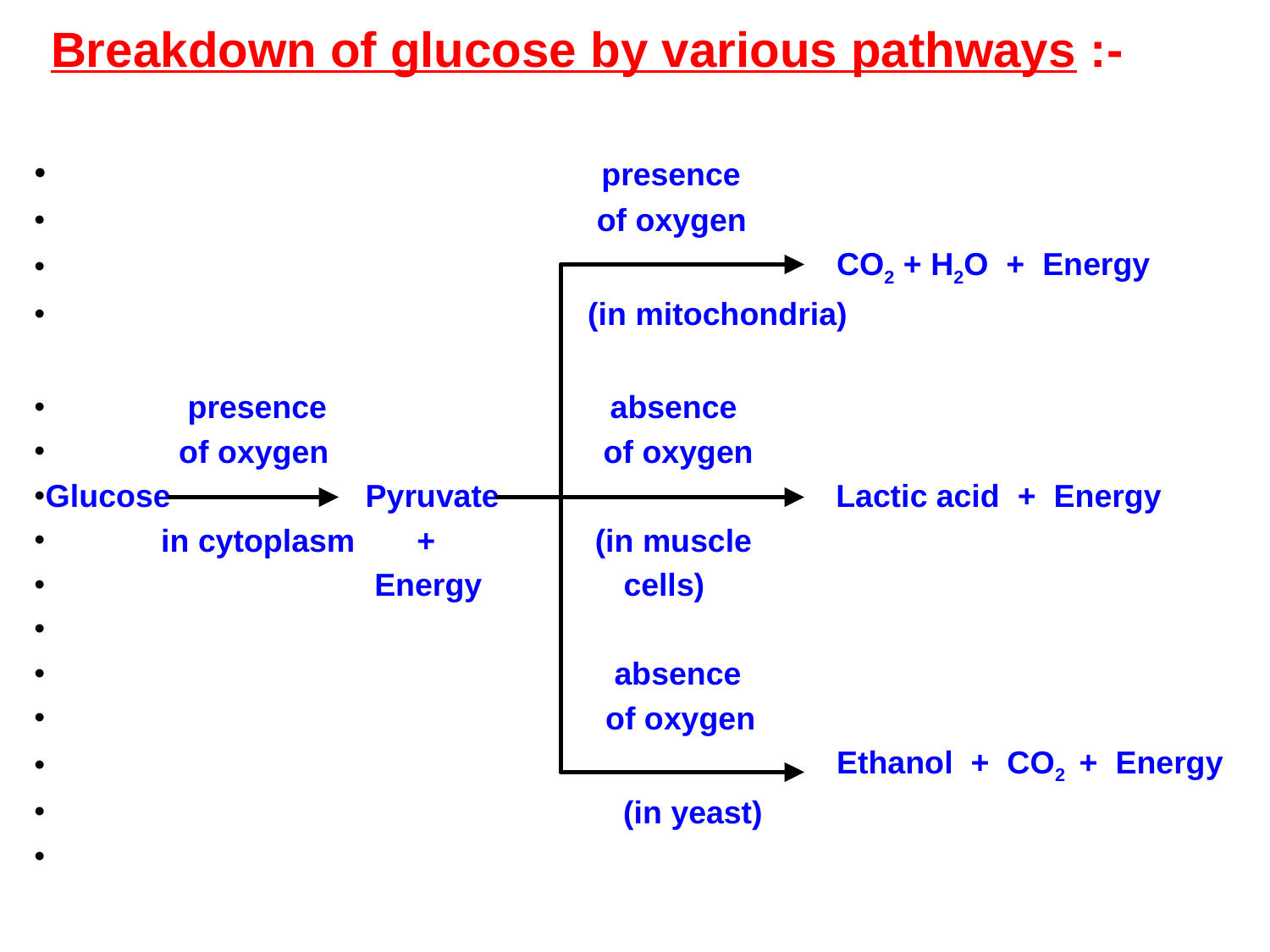

# Breakdown of glucose by various pathways :-

                                                         presence
                                                              of oxygen
                                                                                         CO2 + H2O  +  Energy
                                                             (in mitochondria)

                presence                                absence
               of oxygen                               of oxygen
Glucose                      Pyruvate                                      Lactic acid  +  Energy
             in cytoplasm       +                  (in muscle
                                     Energy                cells)

                                                                absence
                                                               of oxygen
                                                                                         Ethanol  +  CO2  +  Energy
                                                                 (in yeast)